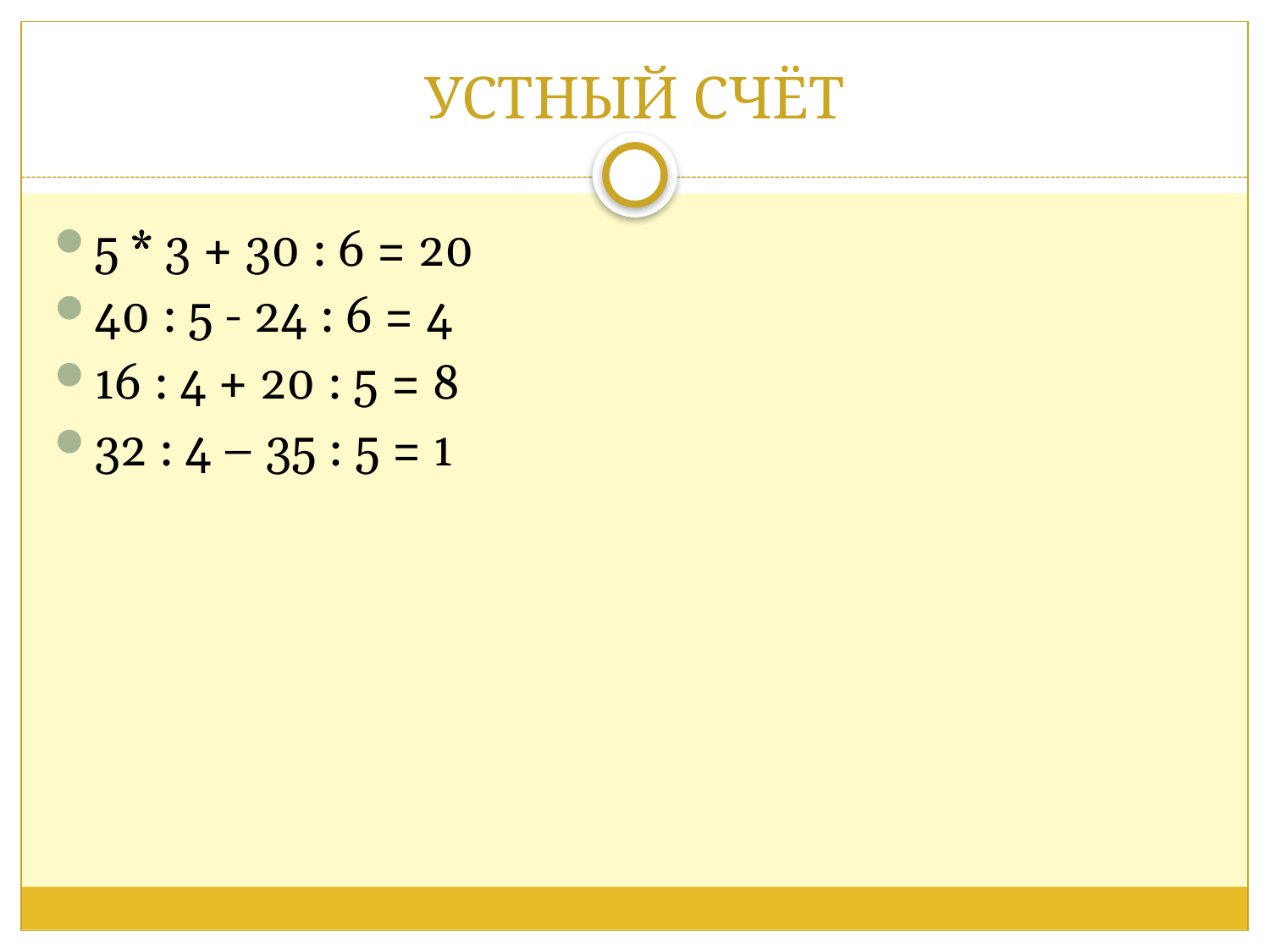

# УСТНЫЙ СЧЁТ
5 * 3 + 30 : 6 = 20
40 : 5 - 24 : 6 = 4
16 : 4 + 20 : 5 = 8
32 : 4 – 35 : 5 = 1